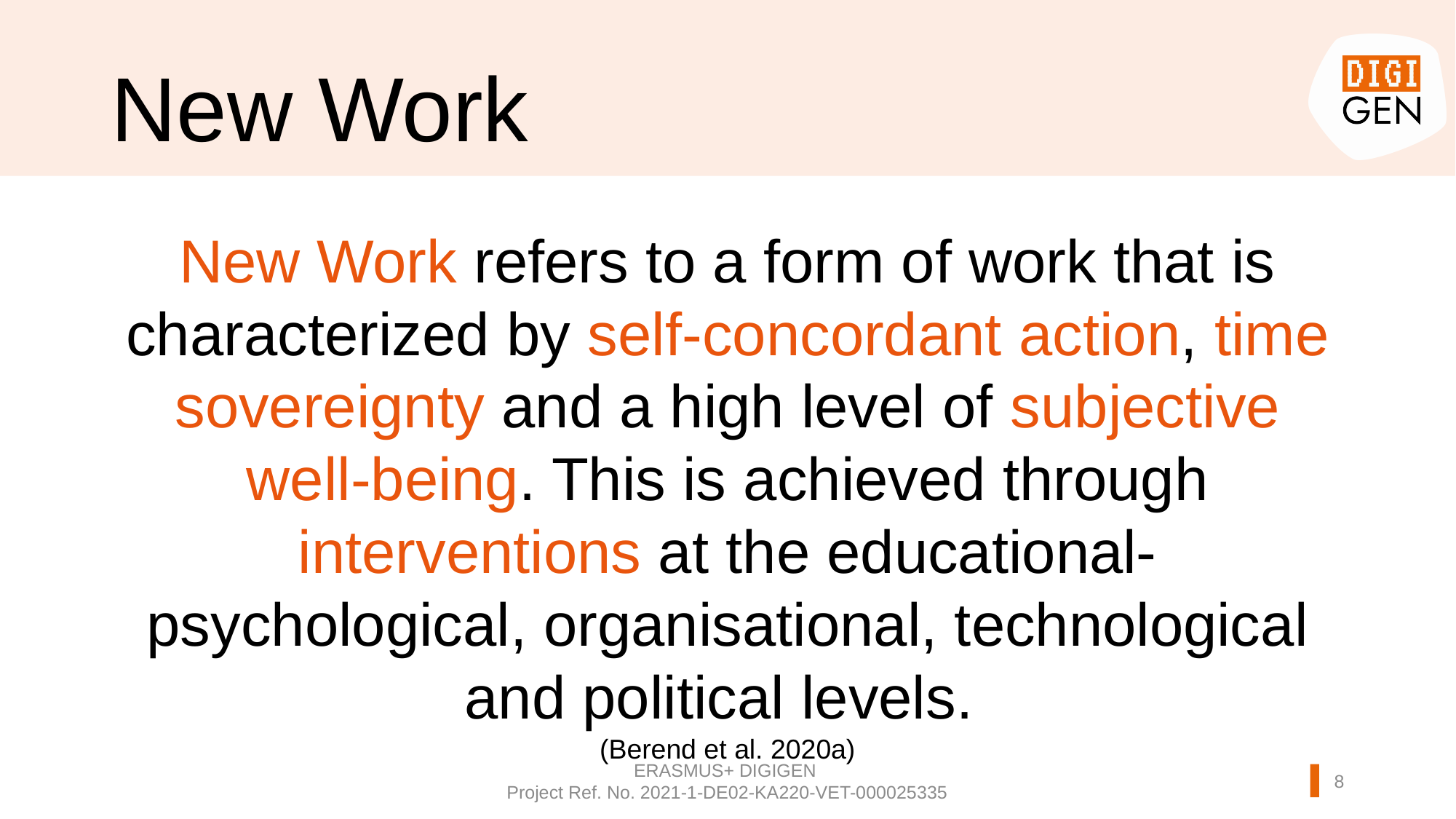

# New Work
New Work refers to a form of work that is characterized by self-concordant action, time sovereignty and a high level of subjective well-being. This is achieved through interventions at the educational-psychological, organisational, technological and political levels.
(Berend et al. 2020a)
ERASMUS+ DIGIGEN
Project Ref. No. 2021-1-DE02-KA220-VET-000025335
8